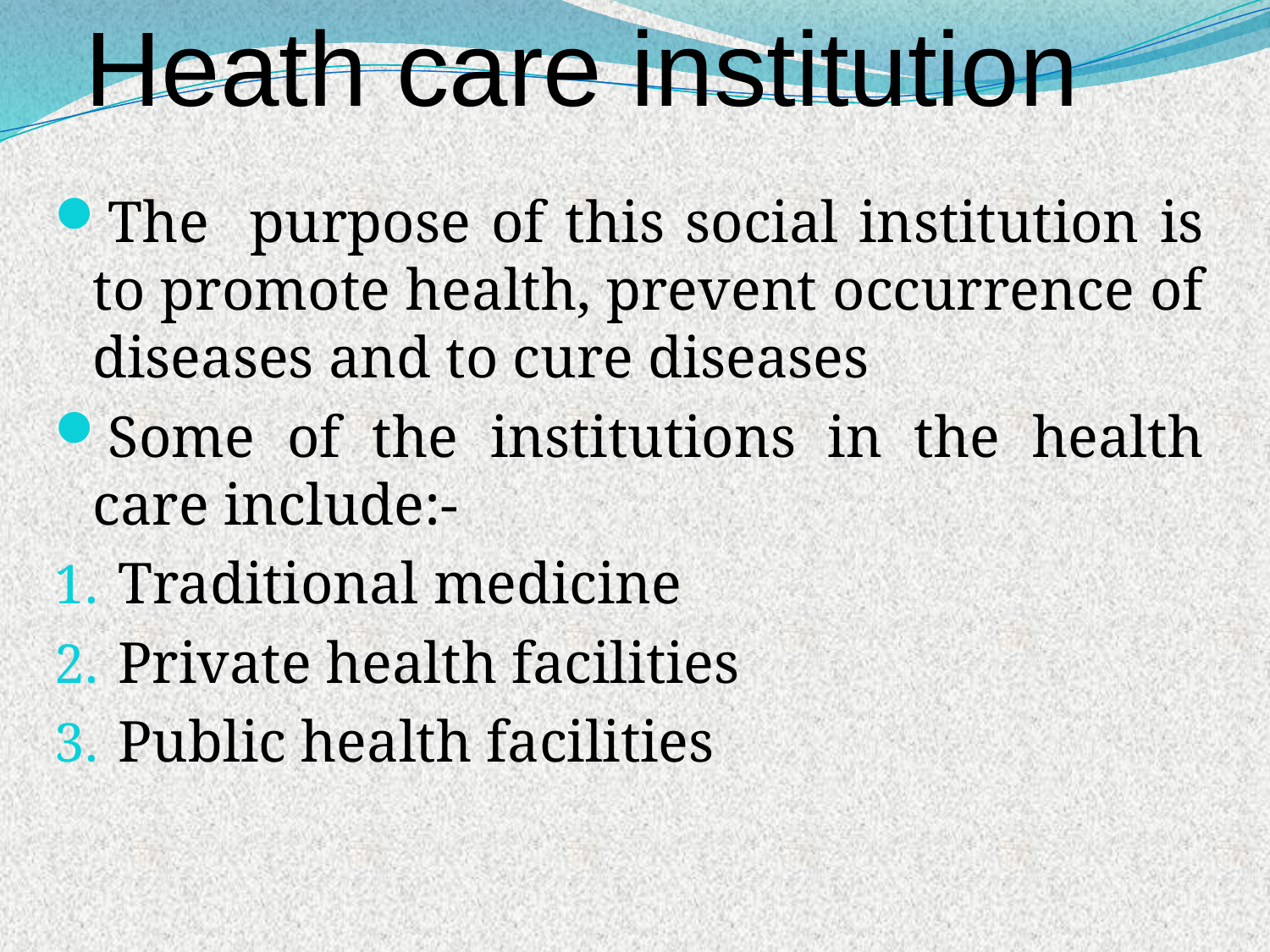

# Heath care institution
The  purpose of this social institution is to promote health, prevent occurrence of diseases and to cure diseases
Some of the institutions in the health care include:-
Traditional medicine
Private health facilities
Public health facilities